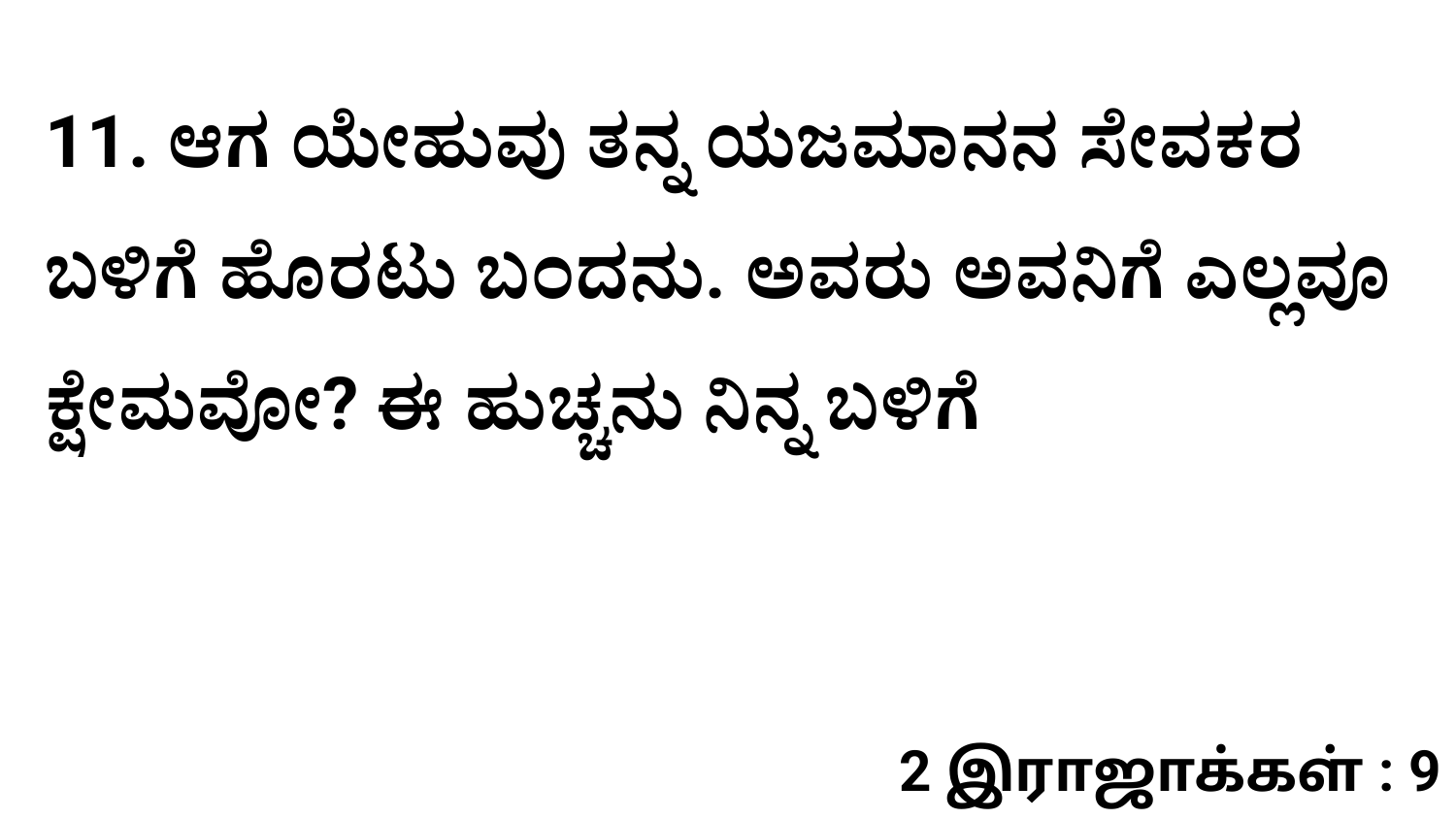

11. ಆಗ ಯೇಹುವು ತನ್ನ ಯಜಮಾನನ ಸೇವಕರ ಬಳಿಗೆ ಹೊರಟು ಬಂದನು. ಅವರು ಅವನಿಗೆ ಎಲ್ಲವೂ ಕ್ಷೇಮವೋ? ಈ ಹುಚ್ಚನು ನಿನ್ನ ಬಳಿಗೆ
2 இராஜாக்கள் : 9